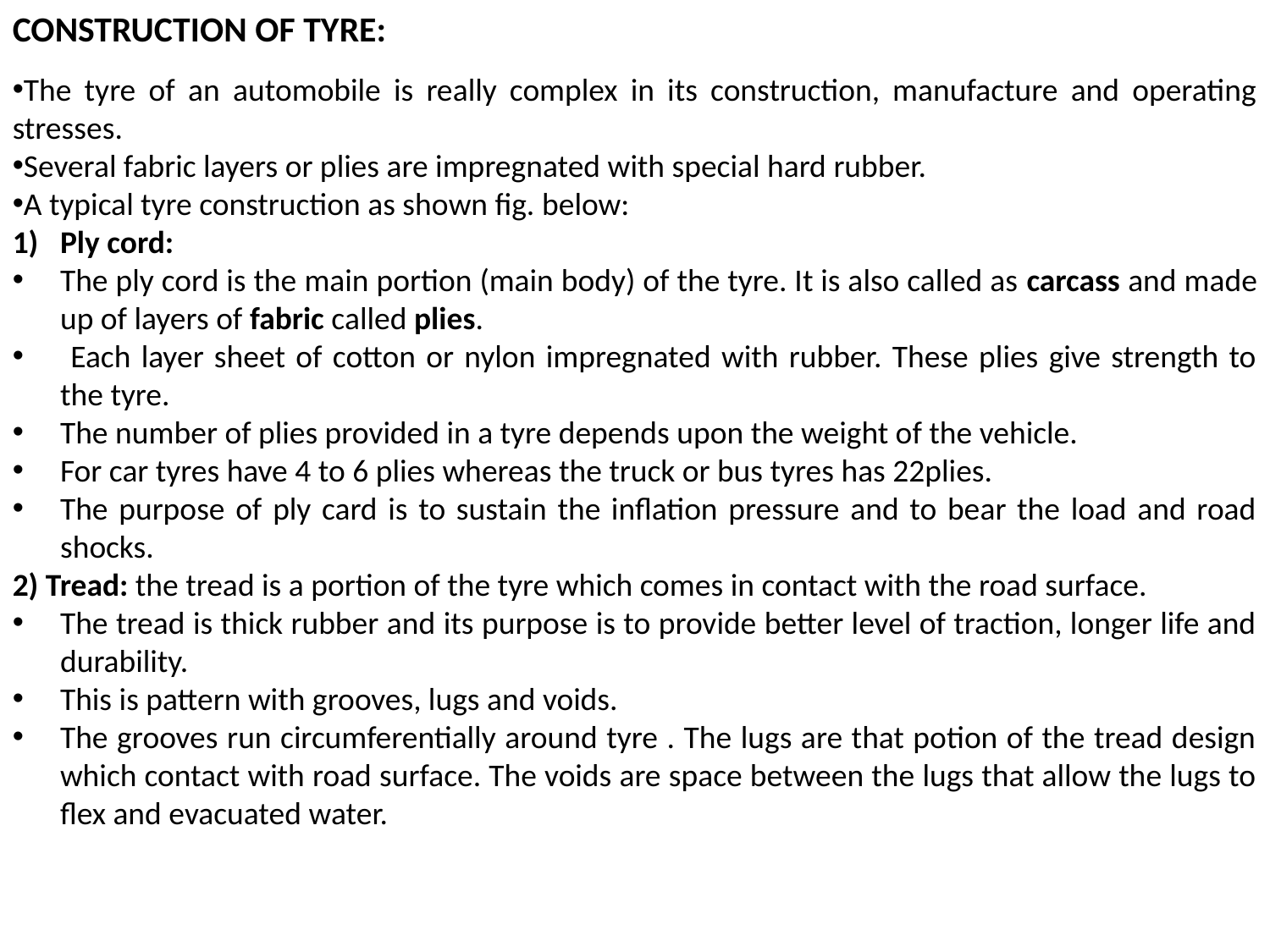

CONSTRUCTION OF TYRE:
The tyre of an automobile is really complex in its construction, manufacture and operating stresses.
Several fabric layers or plies are impregnated with special hard rubber.
A typical tyre construction as shown fig. below:
Ply cord:
The ply cord is the main portion (main body) of the tyre. It is also called as carcass and made up of layers of fabric called plies.
 Each layer sheet of cotton or nylon impregnated with rubber. These plies give strength to the tyre.
The number of plies provided in a tyre depends upon the weight of the vehicle.
For car tyres have 4 to 6 plies whereas the truck or bus tyres has 22plies.
The purpose of ply card is to sustain the inflation pressure and to bear the load and road shocks.
2) Tread: the tread is a portion of the tyre which comes in contact with the road surface.
The tread is thick rubber and its purpose is to provide better level of traction, longer life and durability.
This is pattern with grooves, lugs and voids.
The grooves run circumferentially around tyre . The lugs are that potion of the tread design which contact with road surface. The voids are space between the lugs that allow the lugs to flex and evacuated water.